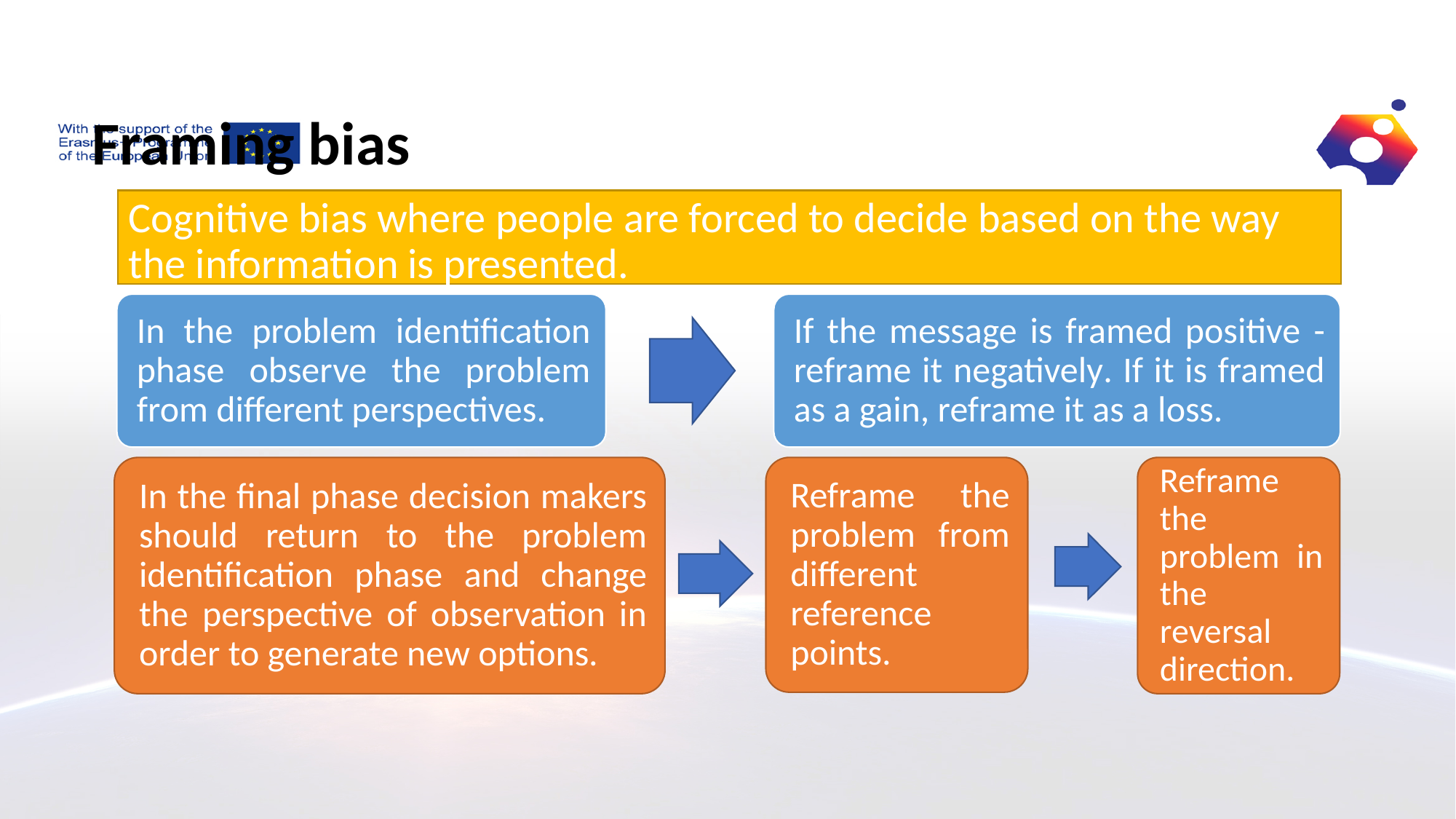

# Framing bias
Cognitive bias where people are forced to decide based on the way the information is presented.
In the problem identification phase observe the problem from different perspectives.

If the message is framed positive - reframe it negatively. If it is framed as a gain, reframe it as a loss.
In the final phase decision makers should return to the problem identification phase and change the perspective of observation in order to generate new options.

Reframe the problem from different reference points.

Reframe the problem in the reversal direction.